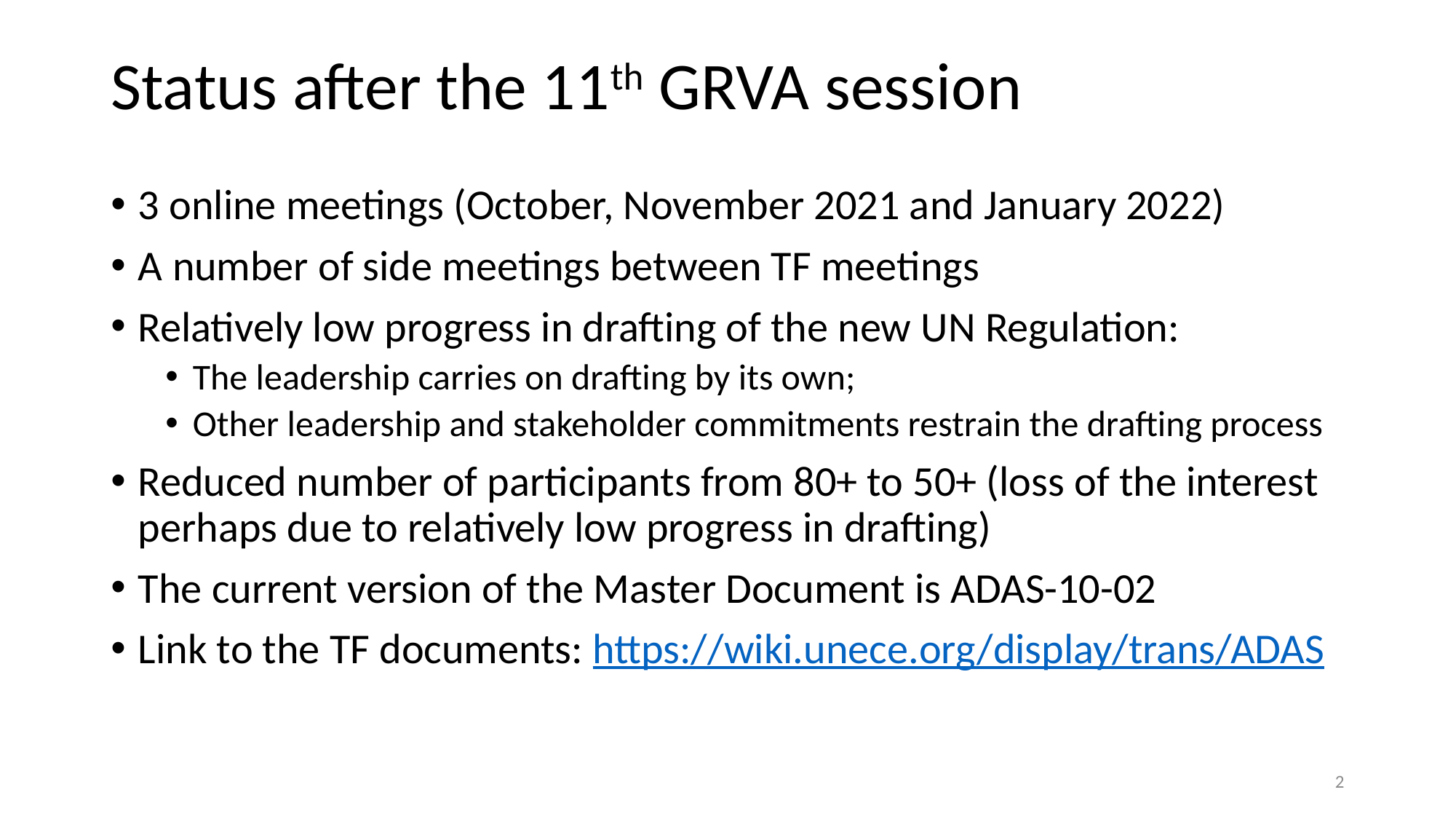

Status after the 11th GRVA session
3 online meetings (October, November 2021 and January 2022)
A number of side meetings between TF meetings
Relatively low progress in drafting of the new UN Regulation:
The leadership carries on drafting by its own;
Other leadership and stakeholder commitments restrain the drafting process
Reduced number of participants from 80+ to 50+ (loss of the interest perhaps due to relatively low progress in drafting)
The current version of the Master Document is ADAS-10-02
Link to the TF documents: https://wiki.unece.org/display/trans/ADAS

2